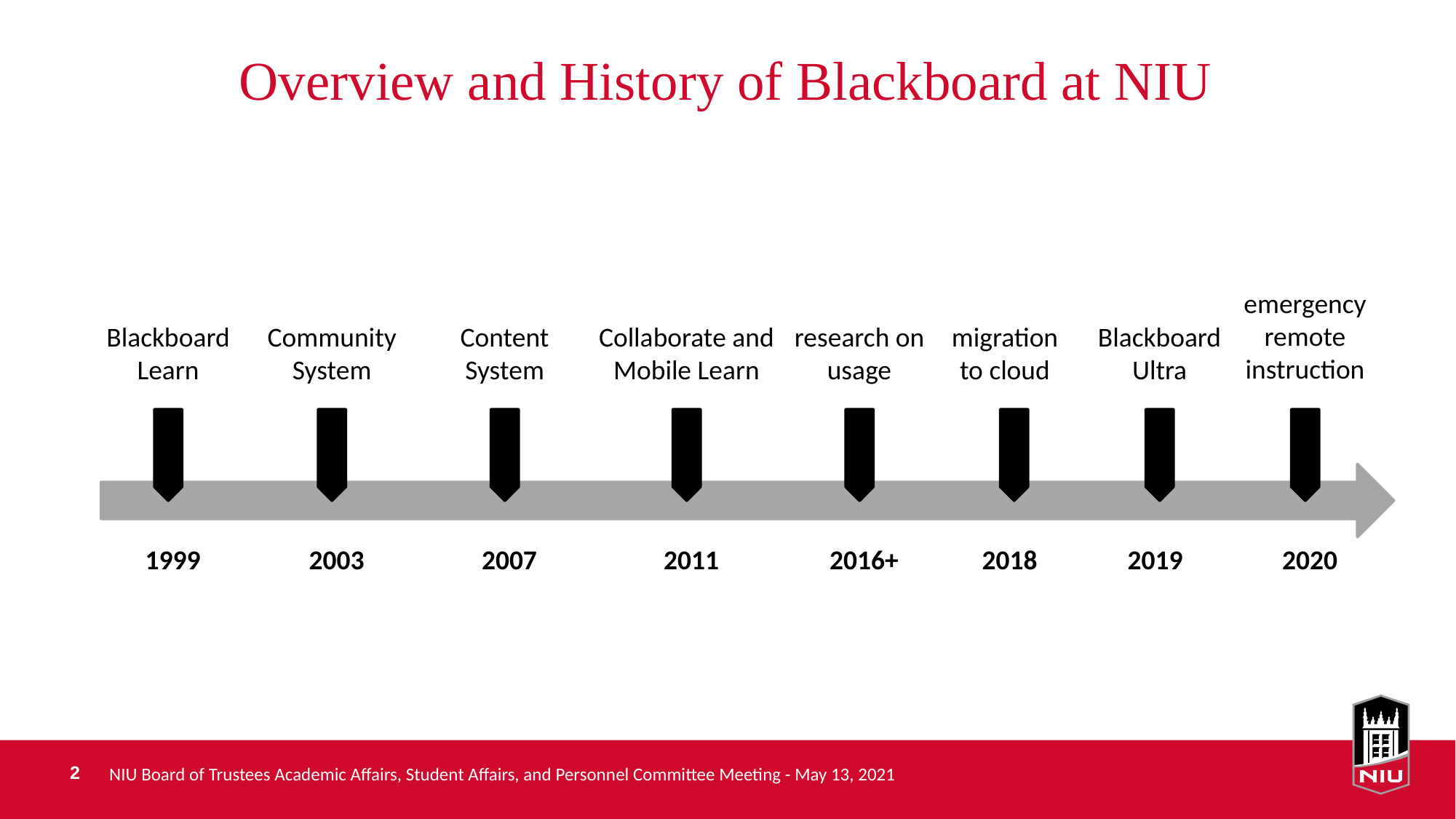

# Overview and History of Blackboard at NIU
emergency remote instruction
Blackboard Learn
Community System
Content System
Collaborate and Mobile Learn
research on usage
migration to cloud
Blackboard
Ultra

1999
2003
2007
2011
2016+
2018
2019
2020
NIU Board of Trustees Academic Affairs, Student Affairs, and Personnel Committee Meeting - May 13, 2021
2